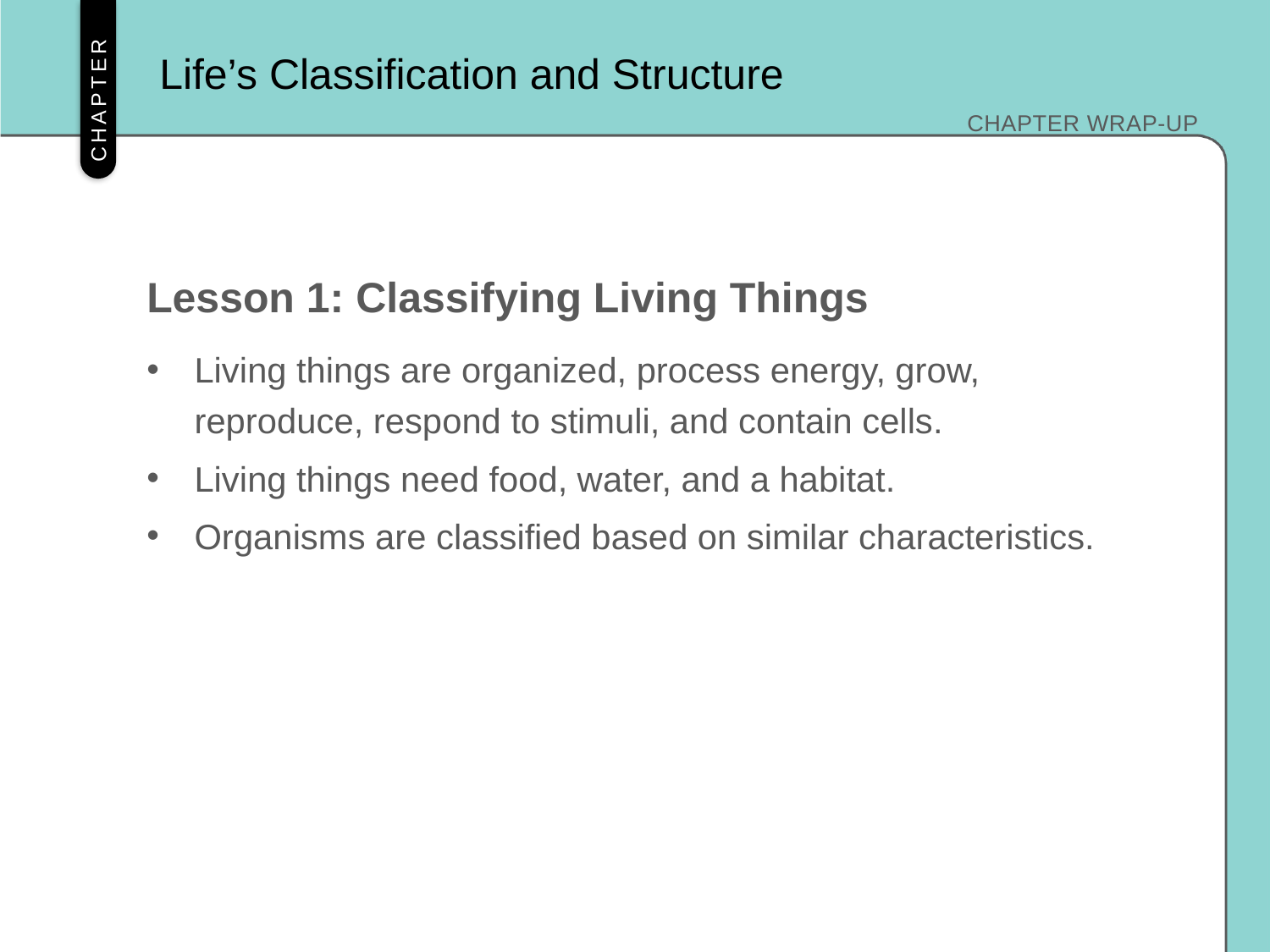

Life’s Classification and Structure
Lesson 1: Classifying Living Things
Living things are organized, process energy, grow, reproduce, respond to stimuli, and contain cells.
Living things need food, water, and a habitat.
Organisms are classified based on similar characteristics.